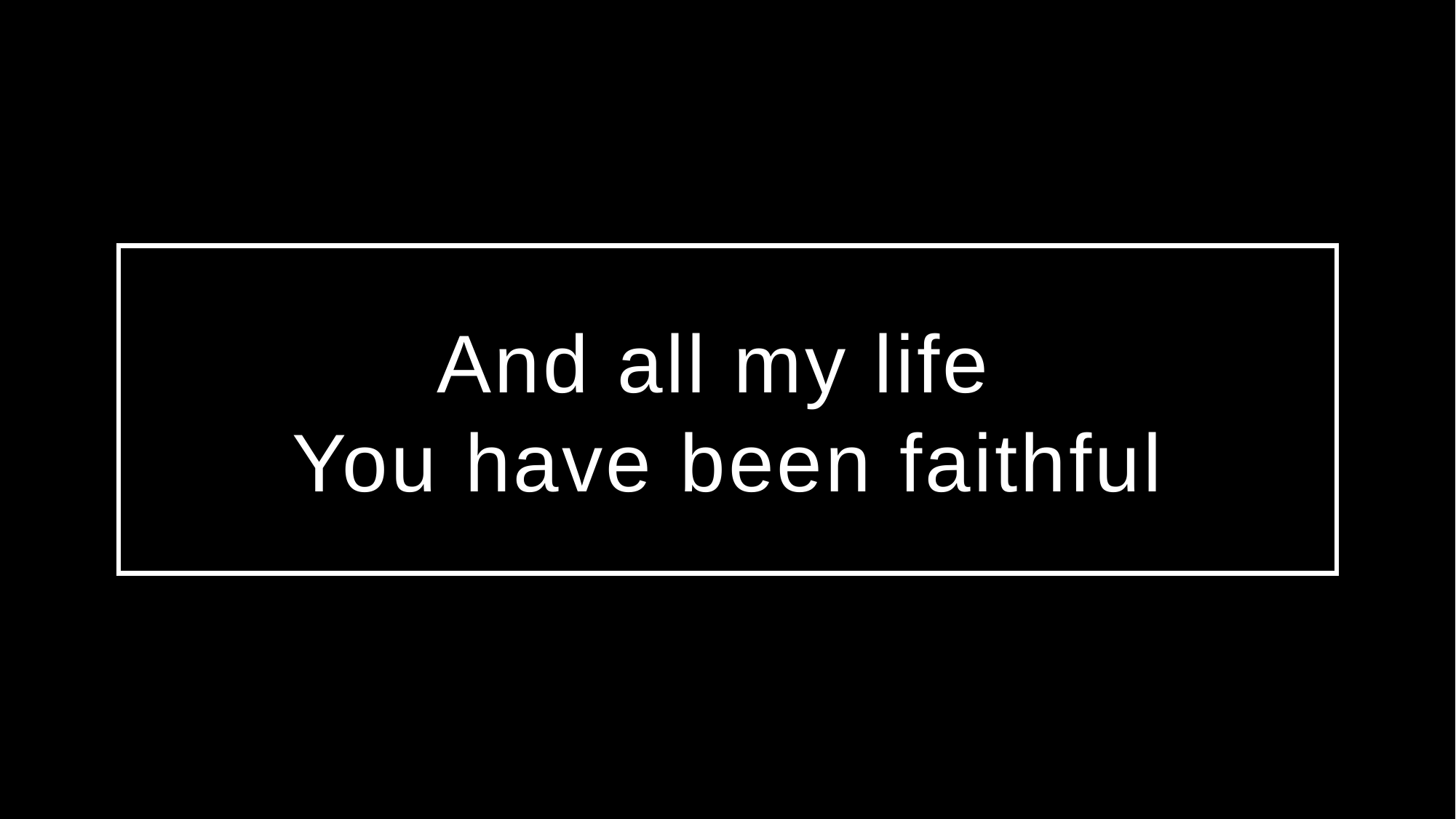

# And all my life You have been faithful